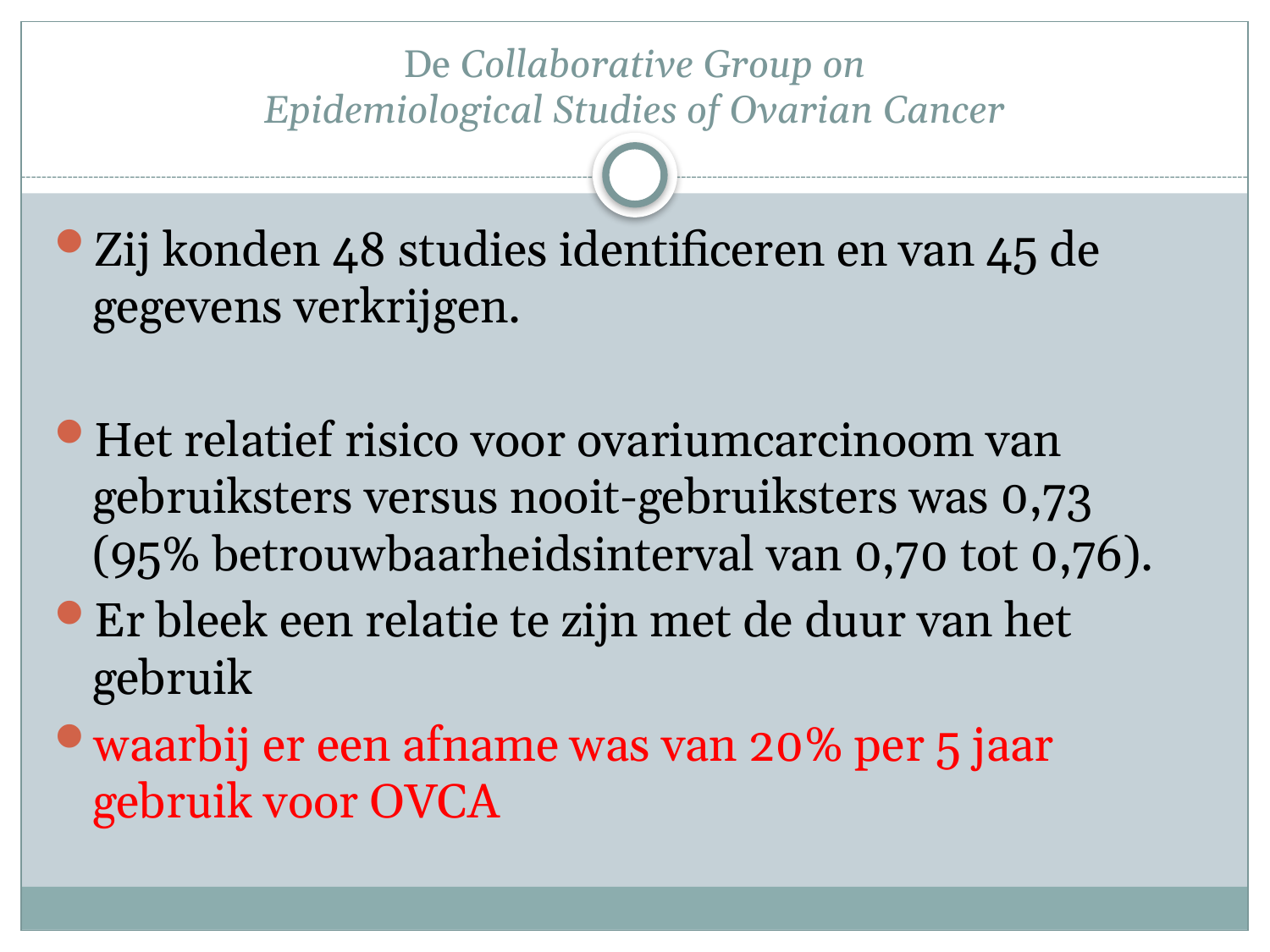

# De Collaborative Group on Epidemiological Studies of Ovarian Cancer
Zij konden 48 studies identificeren en van 45 de gegevens verkrijgen.

Het relatief risico voor ovariumcarcinoom van gebruiksters versus nooit-gebruiksters was 0,73 (95% betrouwbaarheidsinterval van 0,70 tot 0,76).
Er bleek een relatie te zijn met de duur van het gebruik
waarbij er een afname was van 20% per 5 jaar gebruik voor OVCA